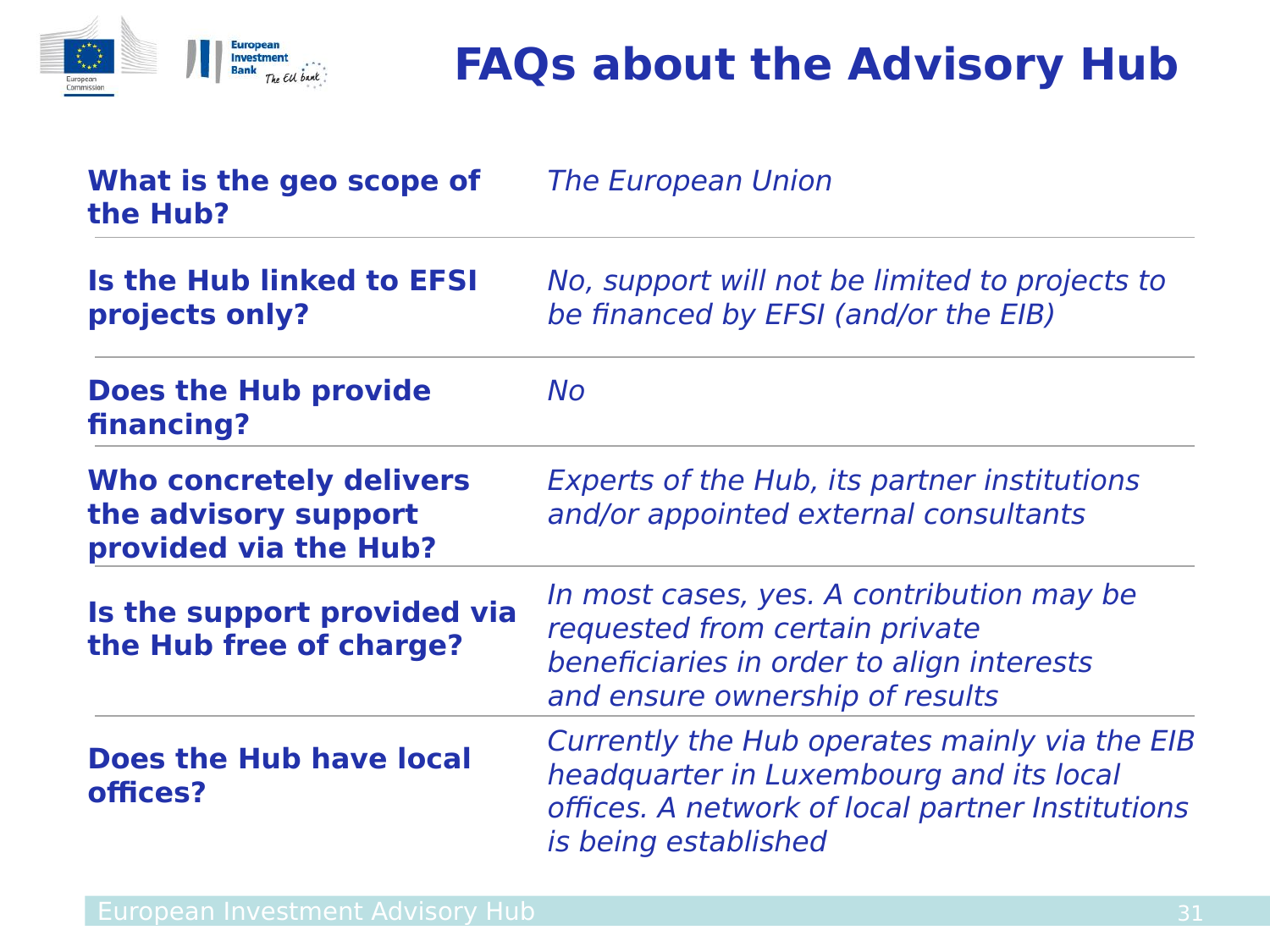

FAQs about the Advisory Hub
What is the geo scope of the Hub?
The European Union
Is the Hub linked to EFSI projects only?
No, support will not be limited to projects to be financed by EFSI (and/or the EIB)
Does the Hub provide financing?
No
Who concretely delivers the advisory support provided via the Hub?
Experts of the Hub, its partner institutions and/or appointed external consultants
In most cases, yes. A contribution may be requested from certain private beneficiaries in order to align interests and ensure ownership of results
Is the support provided via the Hub free of charge?
Currently the Hub operates mainly via the EIB headquarter in Luxembourg and its local offices. A network of local partner Institutions is being established
Does the Hub have local offices?